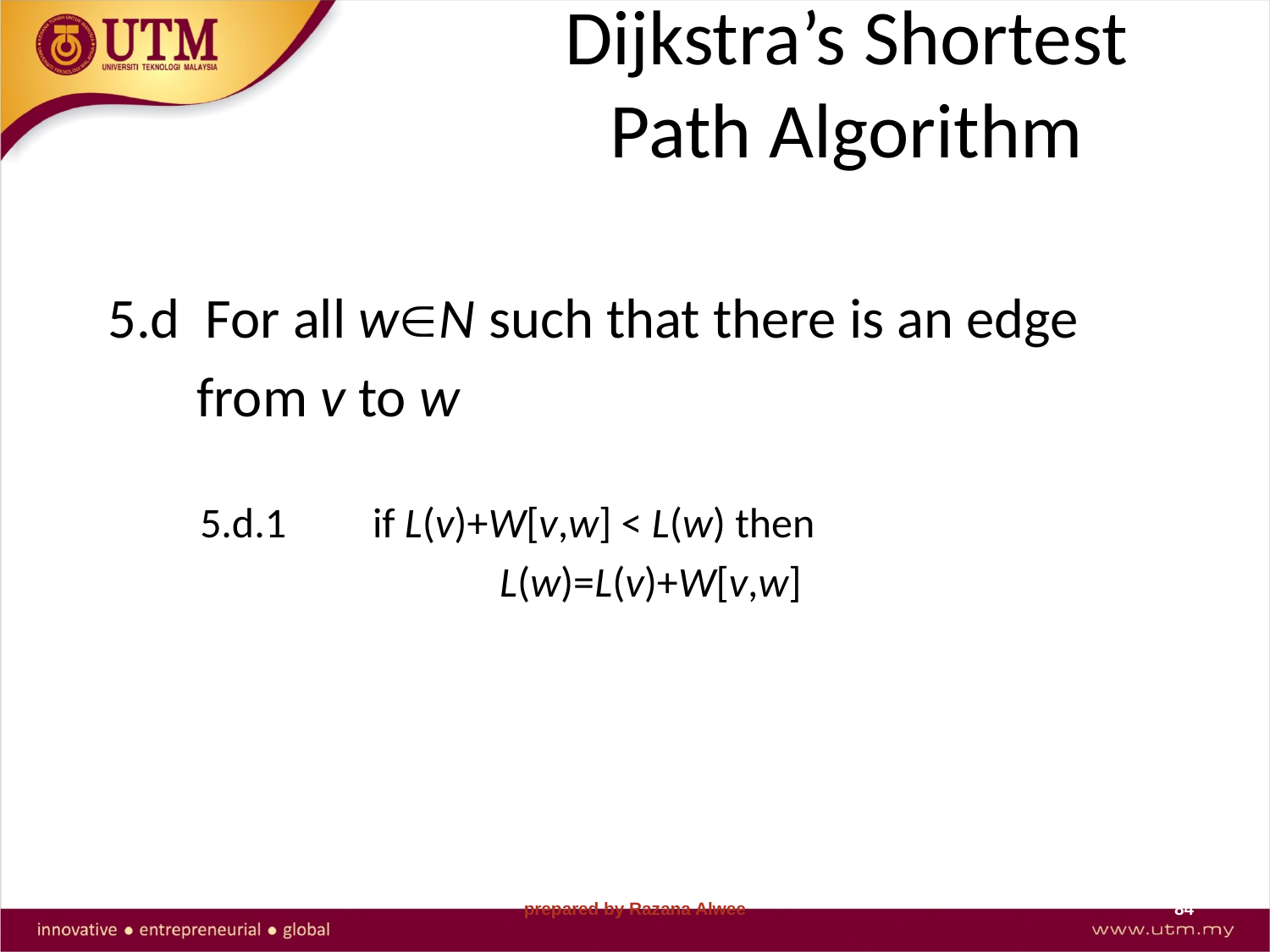

# Dijkstra’s Shortest Path Algorithm
5.d  For all w∈N such that there is an edge
       from v to w

   5.d.1	if L(v)+W[v,w] < L(w) then
			L(w)=L(v)+W[v,w]
prepared by Razana Alwee
84